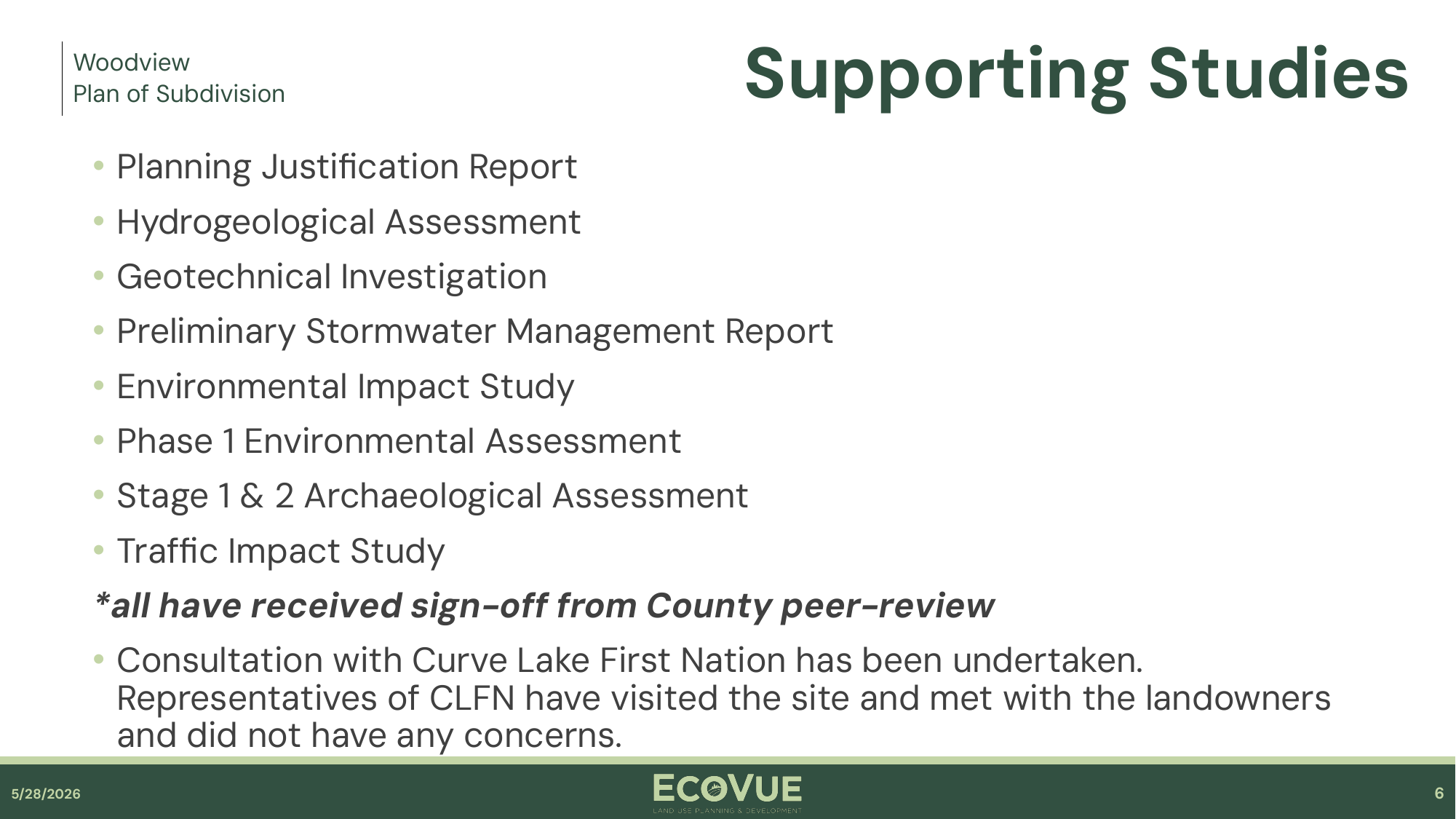

# Supporting Studies
| Woodview Plan of Subdivision |
| --- |
Planning Justification Report
Hydrogeological Assessment
Geotechnical Investigation
Preliminary Stormwater Management Report
Environmental Impact Study
Phase 1 Environmental Assessment
Stage 1 & 2 Archaeological Assessment
Traffic Impact Study
*all have received sign-off from County peer-review
Consultation with Curve Lake First Nation has been undertaken. Representatives of CLFN have visited the site and met with the landowners and did not have any concerns.
5/28/2026
6